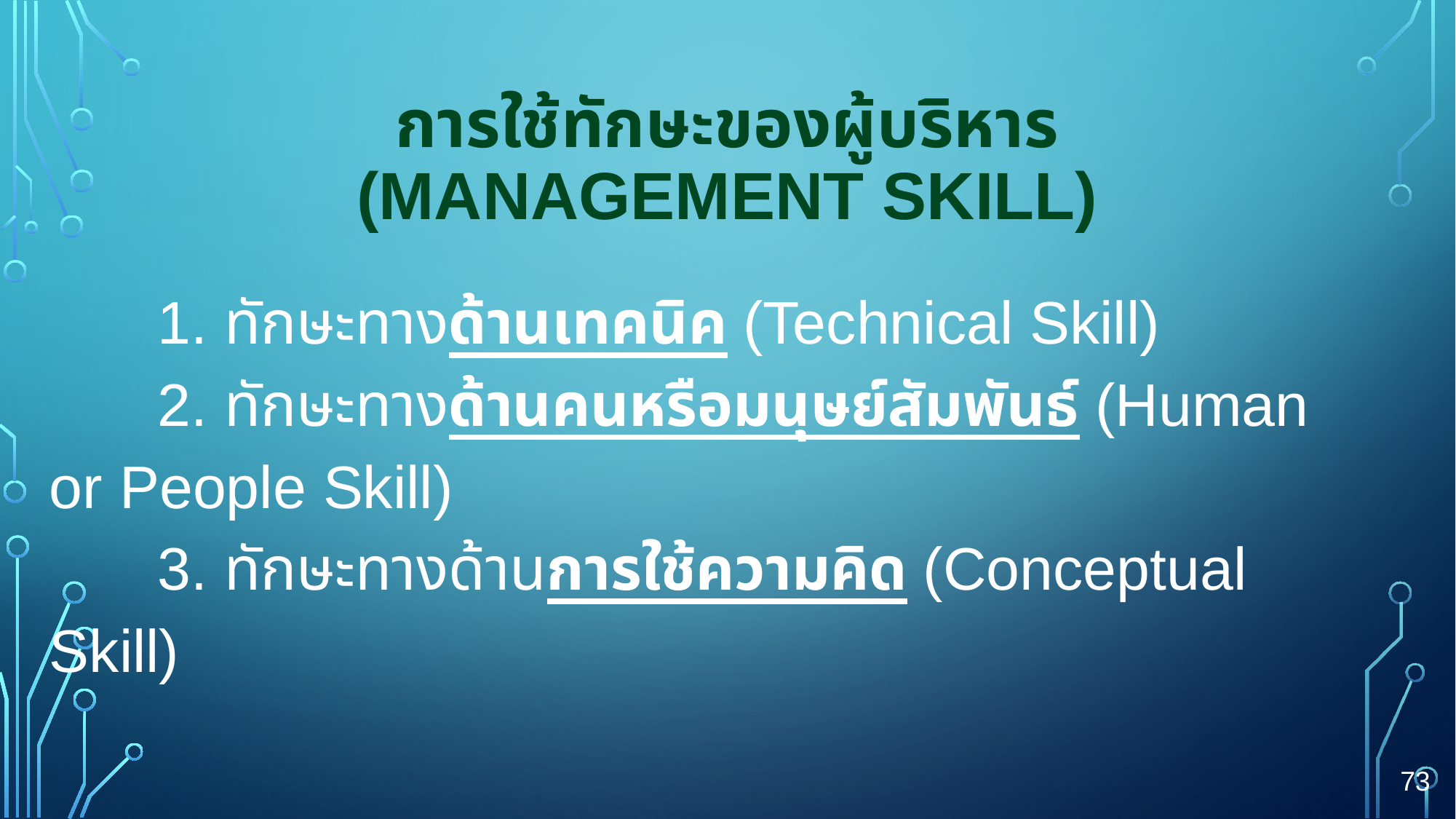

# การใช้ทักษะของผู้บริหาร (Management Skill)
	1. ทักษะทางด้านเทคนิค (Technical Skill)
	2. ทักษะทางด้านคนหรือมนุษย์สัมพันธ์ (Human or People Skill)
	3. ทักษะทางด้านการใช้ความคิด (Conceptual Skill)
73